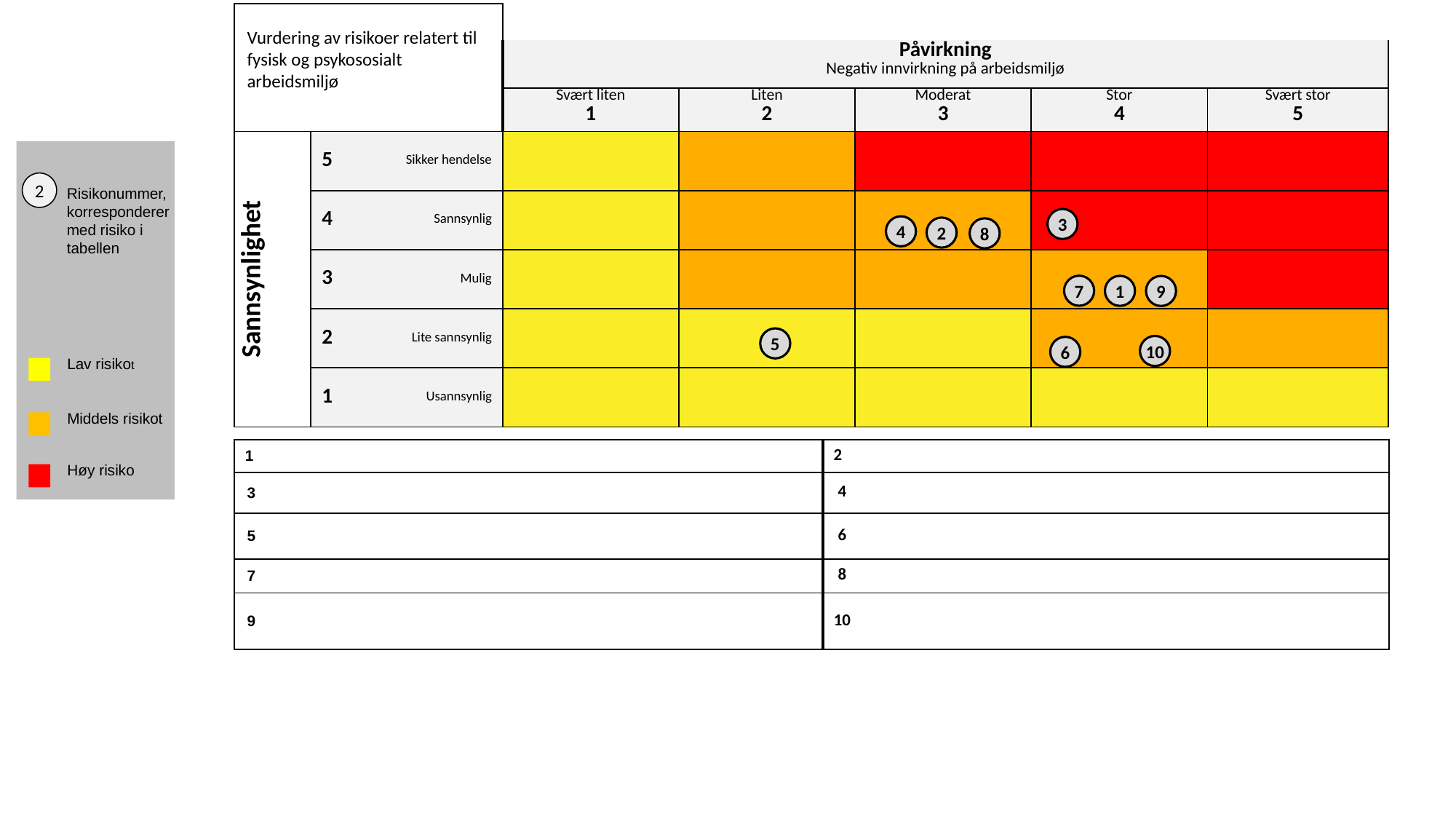

|  |  |  |  |  |  |  |  |
| --- | --- | --- | --- | --- | --- | --- | --- |
|  |  |  | Påvirkning Negativ innvirkning på arbeidsmiljø |  |  |  |  |
|  |  |  | Svært liten 1 | Liten 2 | Moderat 3 | Stor 4 | Svært stor 5 |
| Sannsynlighet | 5 | Sikker hendelse |  |  |  |  |  |
|  | 4 | Sannsynlig |  |  |  |  |  |
|  | 3 | Mulig |  |  |  |  |  |
|  | 2 | Lite sannsynlig |  |  |  |  |  |
|  | 1 | Usannsynlig |  |  |  |  |  |
Vurdering av risikoer relatert til
fysisk og psykososialt arbeidsmiljø

2
Risikonummer, korresponderer med risiko i tabellen
Lav risikot

Middels risikot

Høy risiko

3
4
2
8
7
1
9
5
10
6
| 1 |  | 2 |  |
| --- | --- | --- | --- |
| 3 |  | 4 |  |
| 5 |  | 6 |  |
| 7 |  | 8 |  |
| 9 |  | 10 |  |